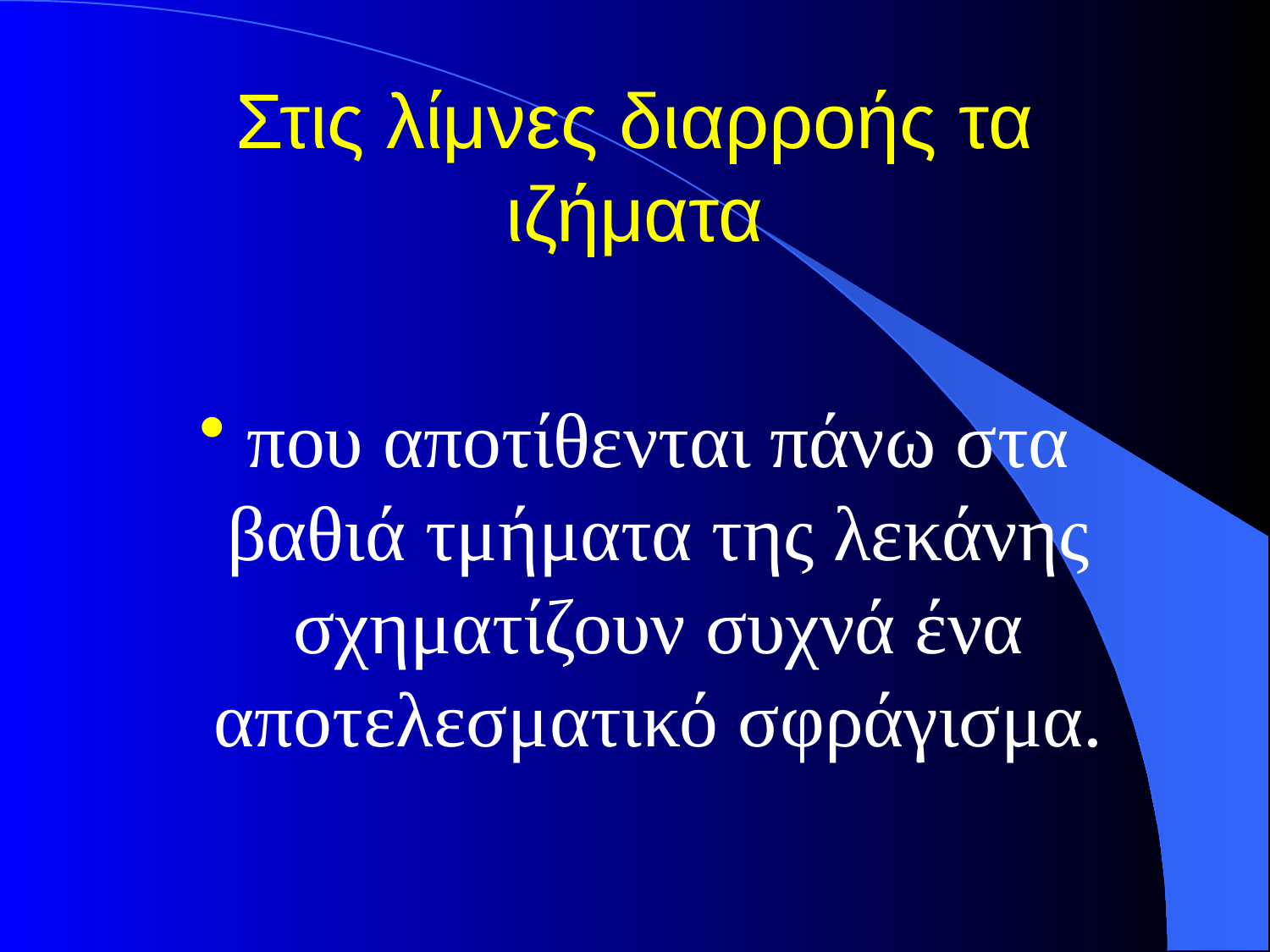

# Στις λίμνες διαρροής τα ιζήματα

που αποτίθενται πάνω στα βαθιά τμήματα της λεκάνης σχηματίζουν συχνά ένα αποτελεσματικό σφράγισμα.